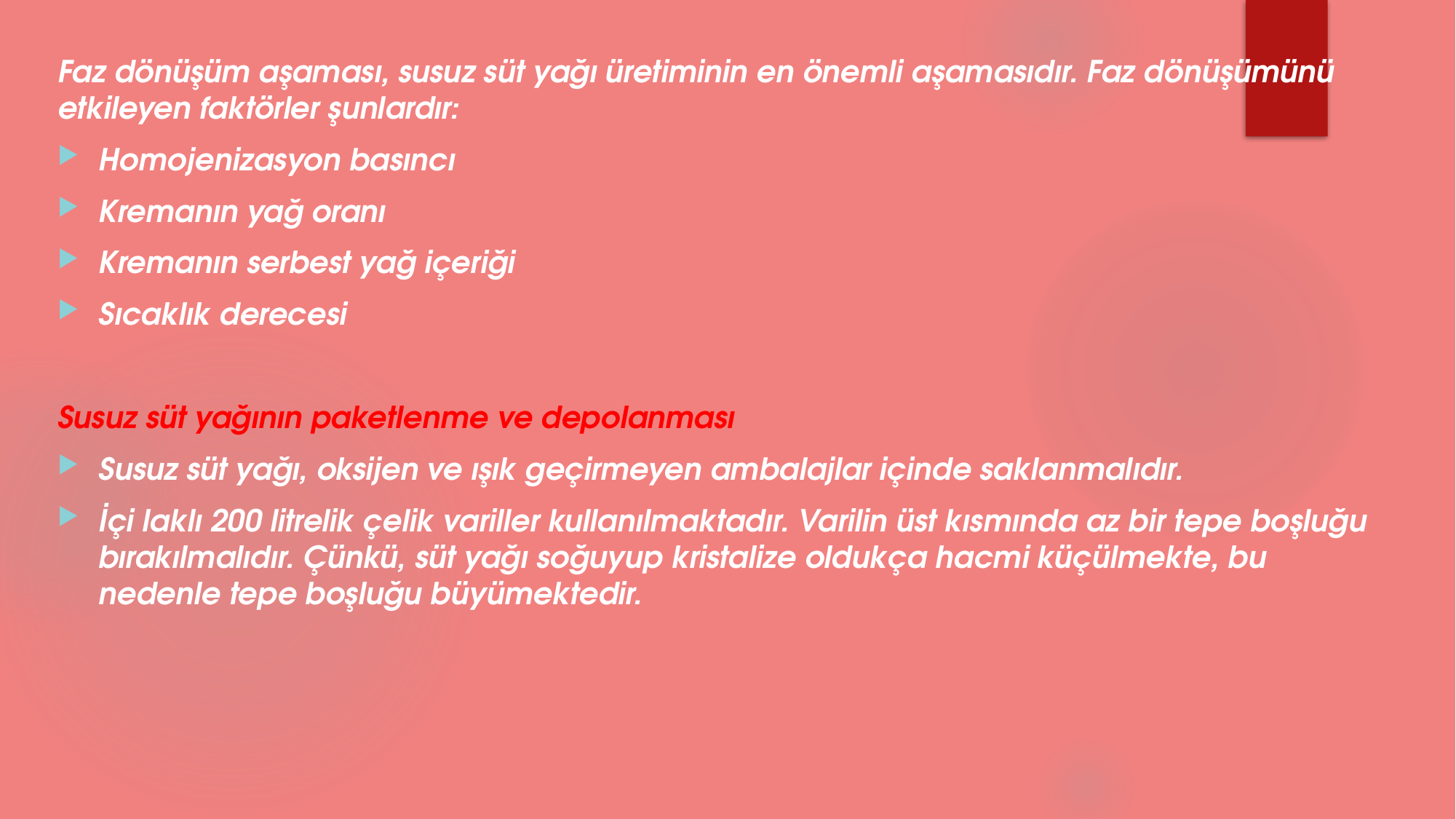

Faz dönüşüm aşaması, susuz süt yağı üretiminin en önemli aşamasıdır. Faz dönüşümünü etkileyen faktörler şunlardır:
Homojenizasyon basıncı
Kremanın yağ oranı
Kremanın serbest yağ içeriği
Sıcaklık derecesi

Susuz süt yağının paketlenme ve depolanması
Susuz süt yağı, oksijen ve ışık geçirmeyen ambalajlar içinde saklanmalıdır.
İçi laklı 200 litrelik çelik variller kullanılmaktadır. Varilin üst kısmında az bir tepe boşluğu bırakılmalıdır. Çünkü, süt yağı soğuyup kristalize oldukça hacmi küçülmekte, bu nedenle tepe boşluğu büyümektedir.